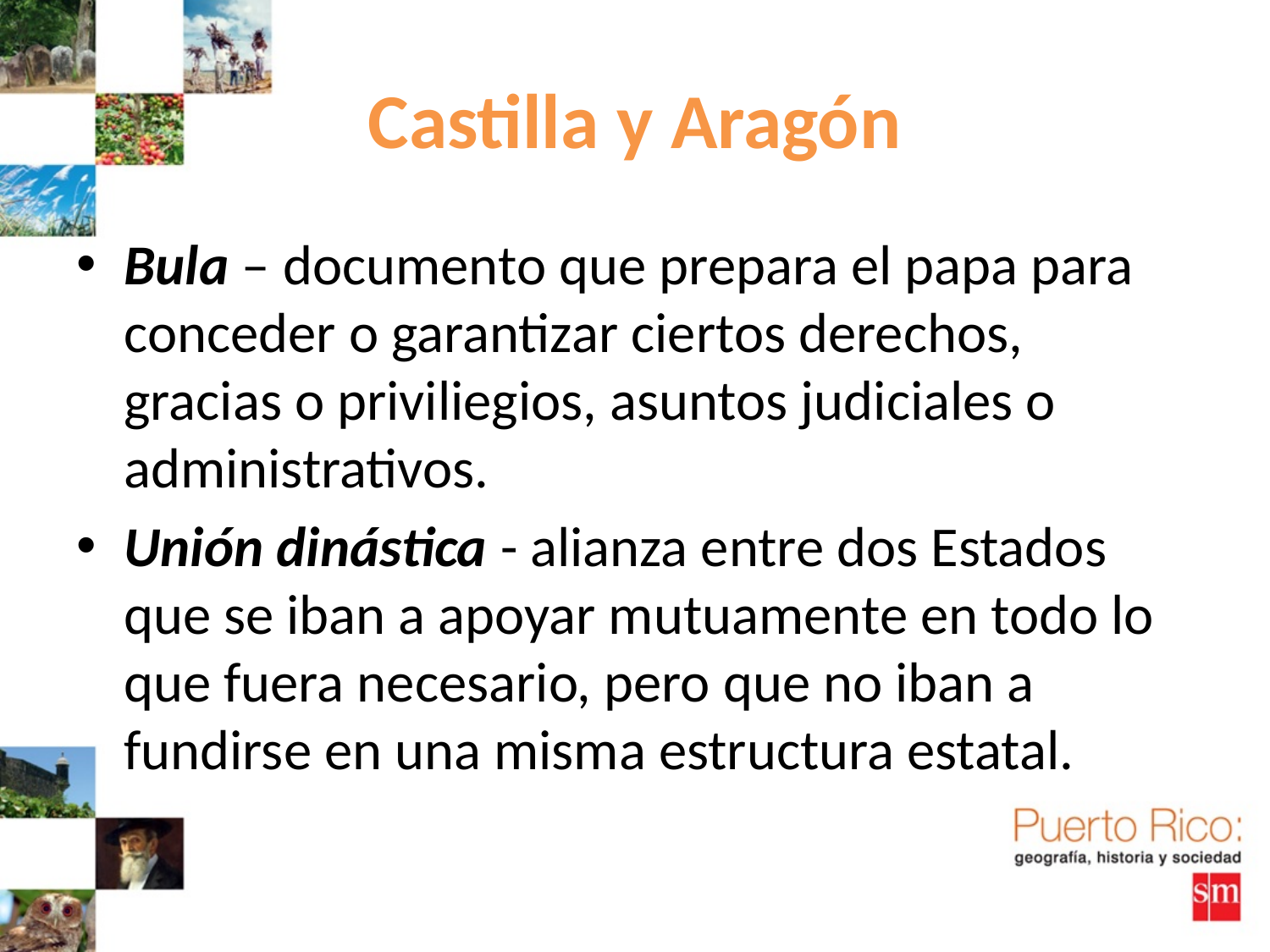

# Castilla y Aragón
Bula – documento que prepara el papa para conceder o garantizar ciertos derechos, gracias o priviliegios, asuntos judiciales o administrativos.
Unión dinástica - alianza entre dos Estados que se iban a apoyar mutuamente en todo lo que fuera necesario, pero que no iban a fundirse en una misma estructura estatal.